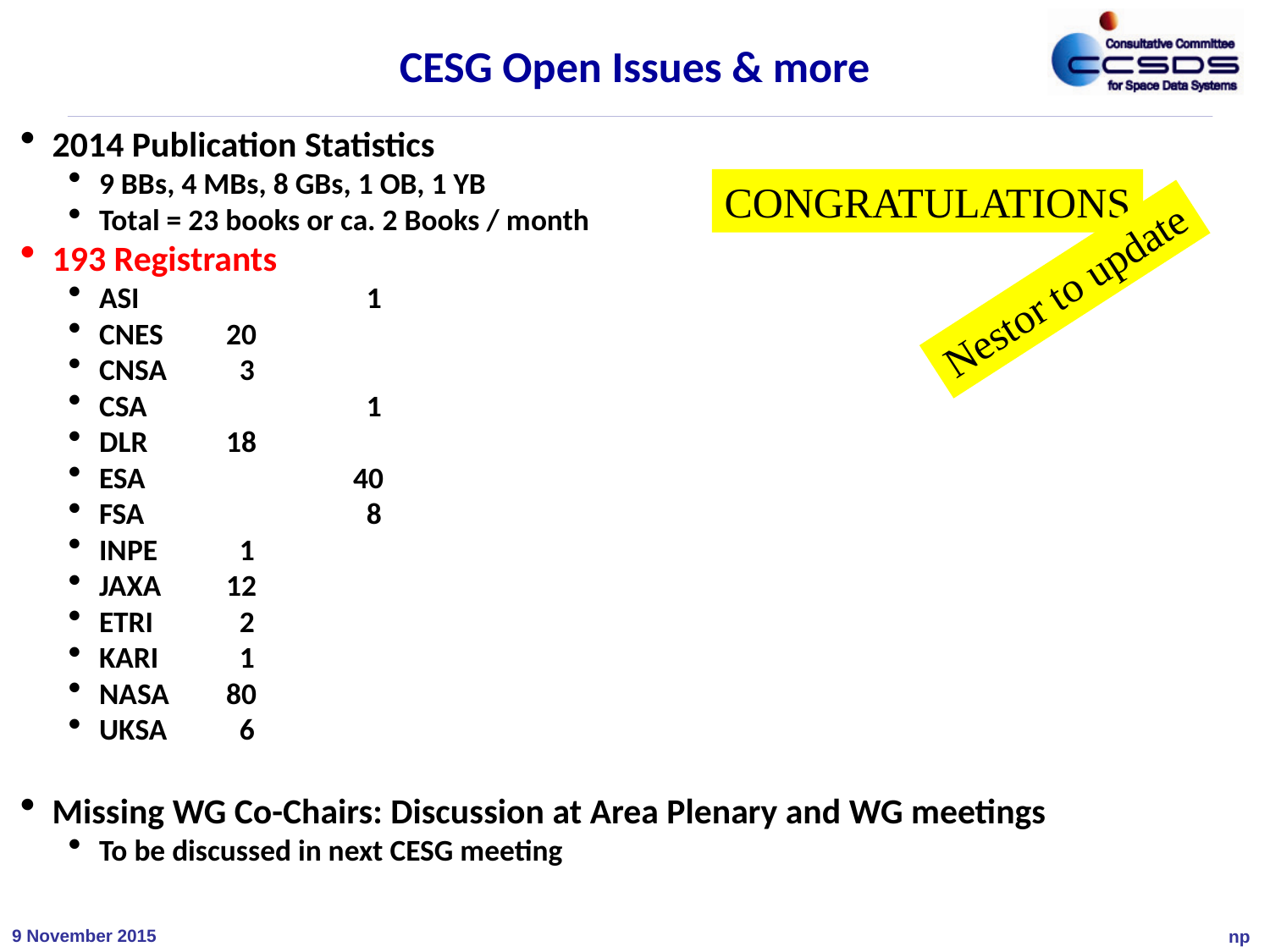

# CESG Open Issues & more
2014 Publication Statistics
9 BBs, 4 MBs, 8 GBs, 1 OB, 1 YB
Total = 23 books or ca. 2 Books / month
193 Registrants
ASI		  1
CNES	20
CNSA	  3
CSA		  1
DLR	18
ESA		40
FSA		  8
INPE	  1
JAXA	12
ETRI	  2
KARI	  1
NASA	80
UKSA	  6

Missing WG Co-Chairs: Discussion at Area Plenary and WG meetings
To be discussed in next CESG meeting

CONGRATULATIONS
Nestor to update